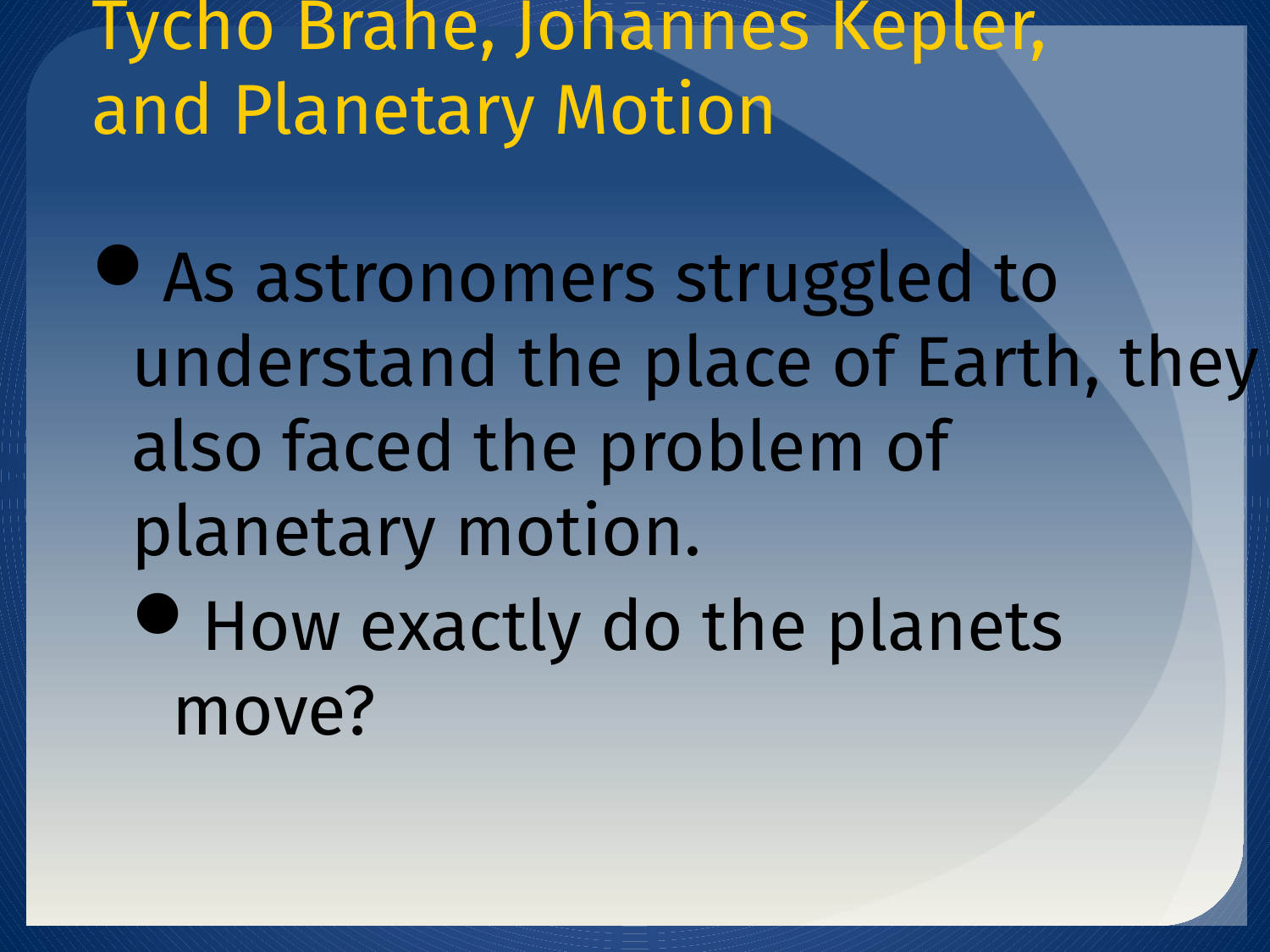

# Tycho Brahe, Johannes Kepler, and Planetary Motion
As astronomers struggled to understand the place of Earth, they also faced the problem of planetary motion.
How exactly do the planets move?